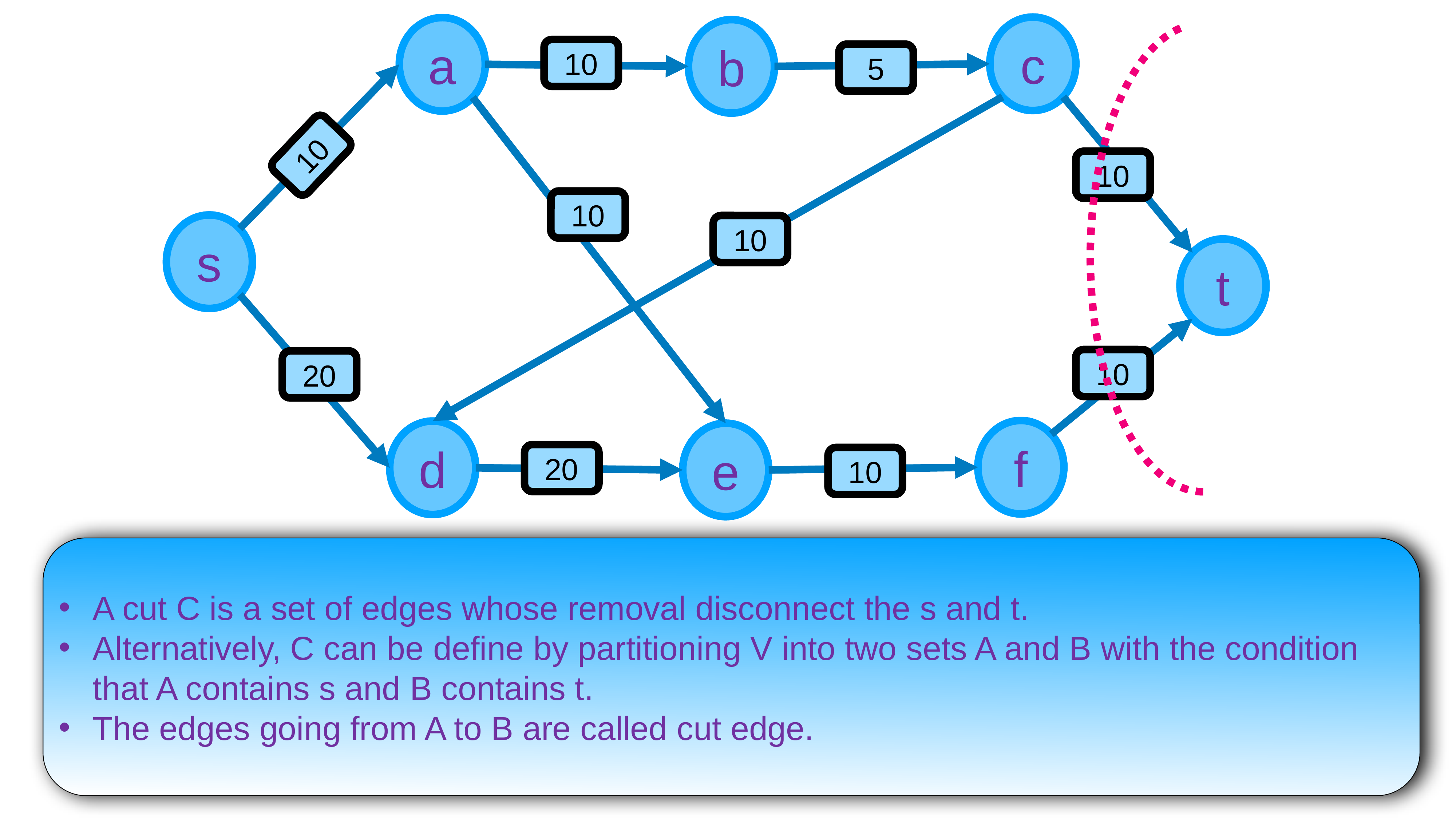

c
a
b

10
5

10
10
10
10
s
t
10
20
f
d
e
20
10
A cut C is a set of edges whose removal disconnect the s and t.
Alternatively, C can be define by partitioning V into two sets A and B with the condition that A contains s and B contains t.
The edges going from A to B are called cut edge.